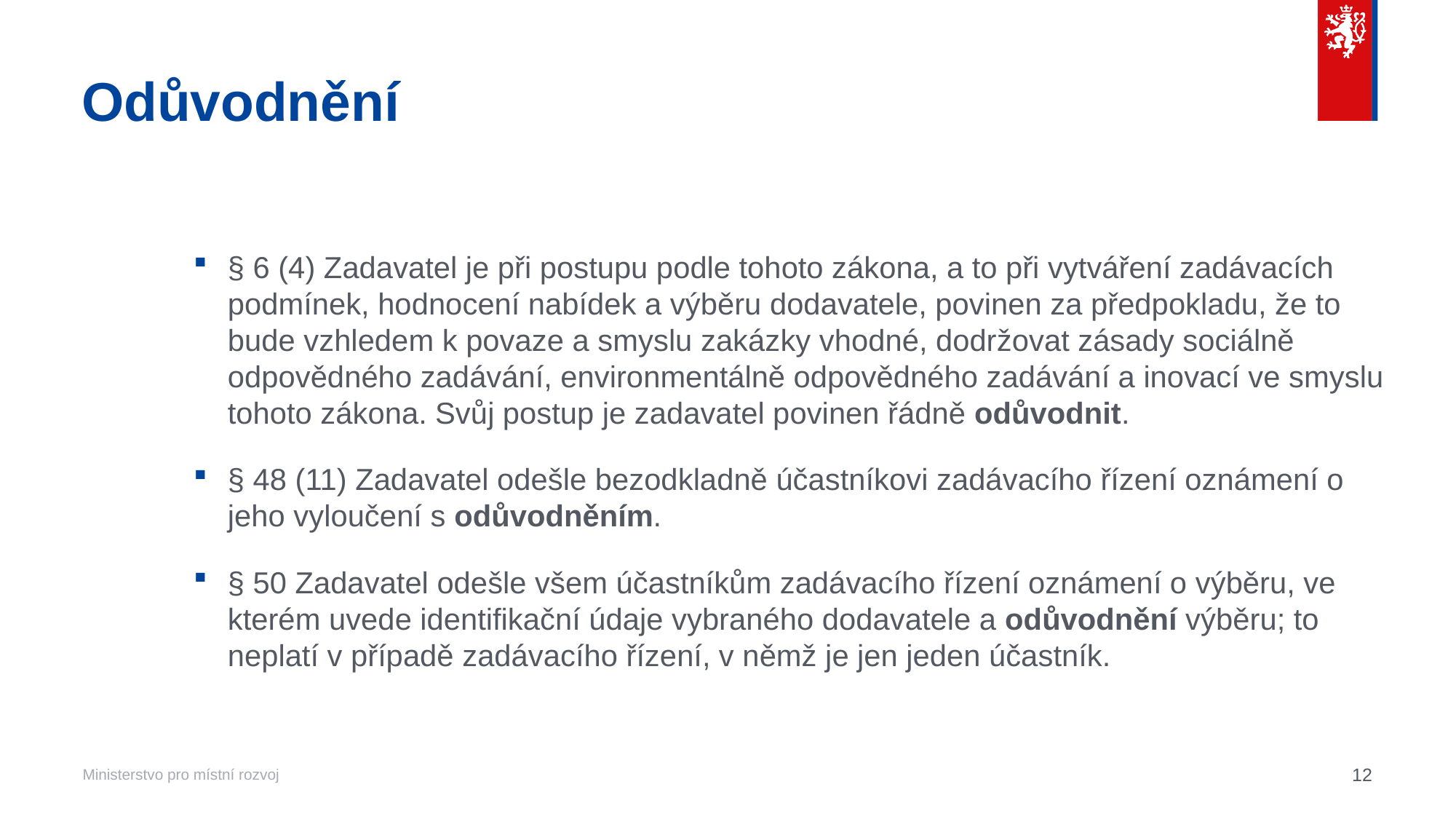

# Odůvodnění
§ 6 (4) Zadavatel je při postupu podle tohoto zákona, a to při vytváření zadávacích podmínek, hodnocení nabídek a výběru dodavatele, povinen za předpokladu, že to bude vzhledem k povaze a smyslu zakázky vhodné, dodržovat zásady sociálně odpovědného zadávání, environmentálně odpovědného zadávání a inovací ve smyslu tohoto zákona. Svůj postup je zadavatel povinen řádně odůvodnit.
§ 48 (11) Zadavatel odešle bezodkladně účastníkovi zadávacího řízení oznámení o jeho vyloučení s odůvodněním.
§ 50 Zadavatel odešle všem účastníkům zadávacího řízení oznámení o výběru, ve kterém uvede identifikační údaje vybraného dodavatele a odůvodnění výběru; to neplatí v případě zadávacího řízení, v němž je jen jeden účastník.
12